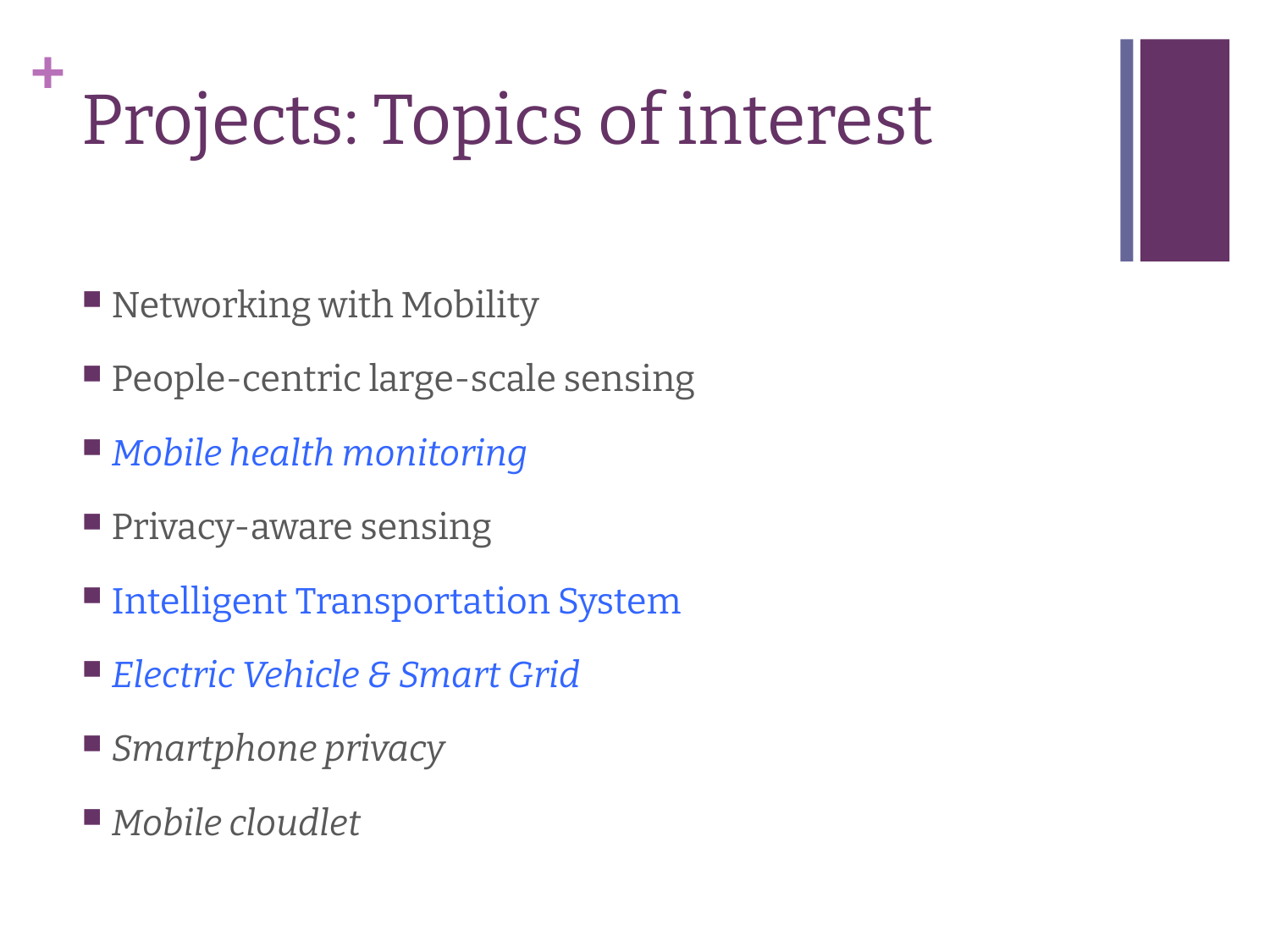

# Projects: Topics of interest
Networking with Mobility
People-centric large-scale sensing
Mobile health monitoring
Privacy-aware sensing
Intelligent Transportation System
Electric Vehicle & Smart Grid
Smartphone privacy
Mobile cloudlet